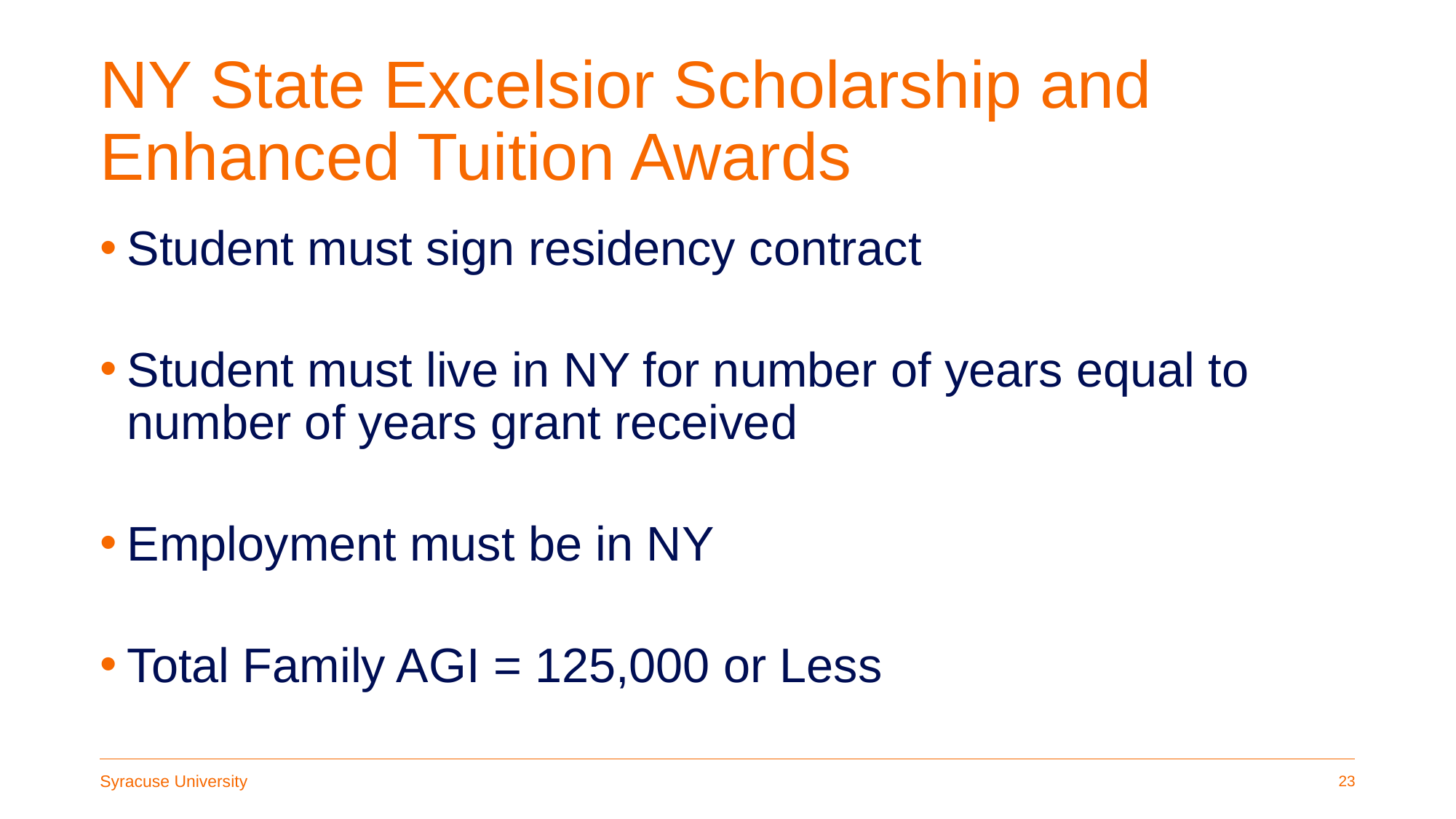

# NY State Excelsior Scholarship and Enhanced Tuition Awards
Student must sign residency contract

Student must live in NY for number of years equal to number of years grant received

Employment must be in NY

Total Family AGI = 125,000 or Less